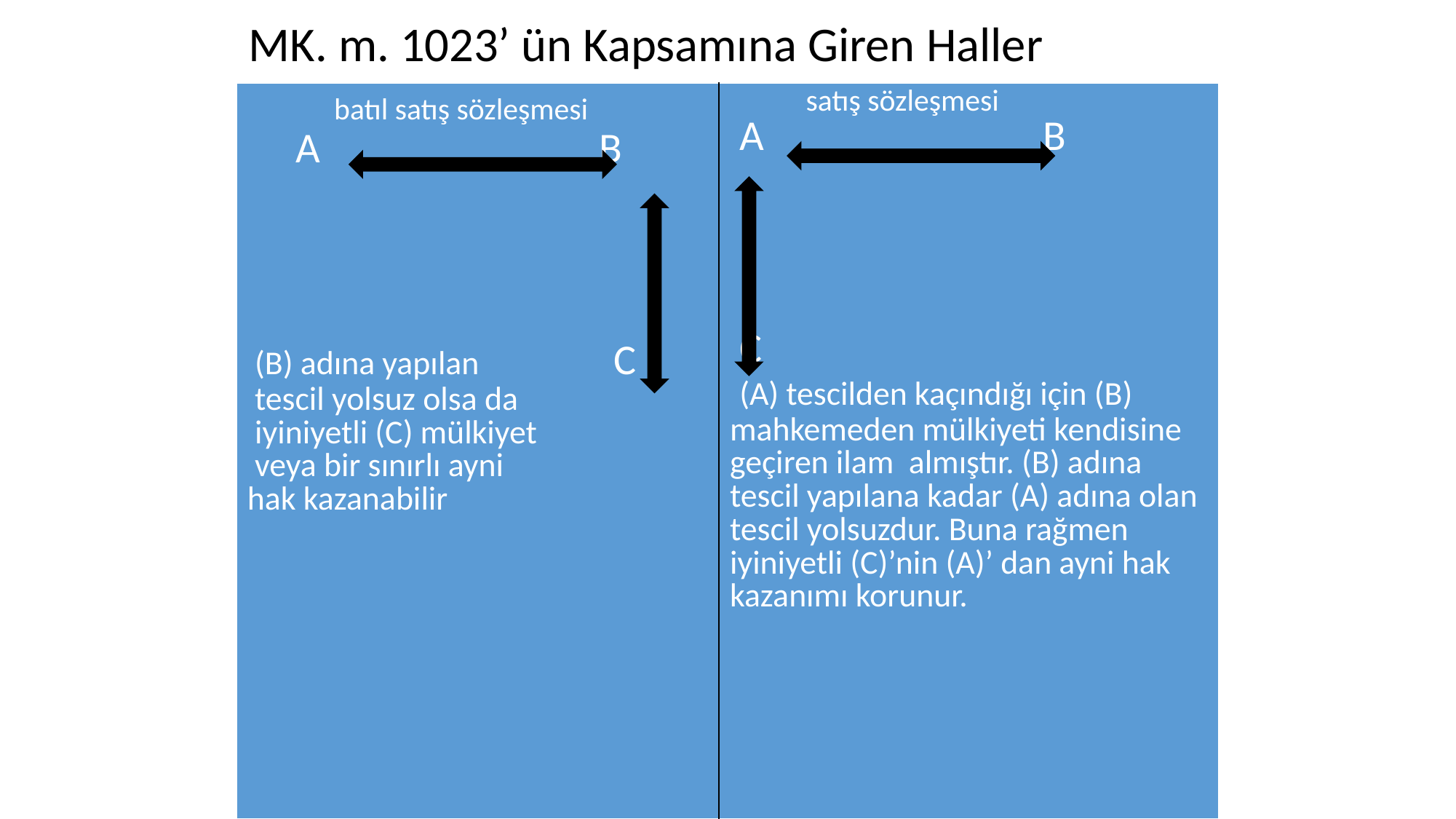

# MK. m. 1023’ ün Kapsamına Giren Haller
| batıl satış sözleşmesi A B (B) adına yapılan C tescil yolsuz olsa da iyiniyetli (C) mülkiyet veya bir sınırlı ayni hak kazanabilir | satış sözleşmesi A B C (A) tescilden kaçındığı için (B) mahkemeden mülkiyeti kendisine geçiren ilam almıştır. (B) adına tescil yapılana kadar (A) adına olan tescil yolsuzdur. Buna rağmen iyiniyetli (C)’nin (A)’ dan ayni hak kazanımı korunur. |
| --- | --- |